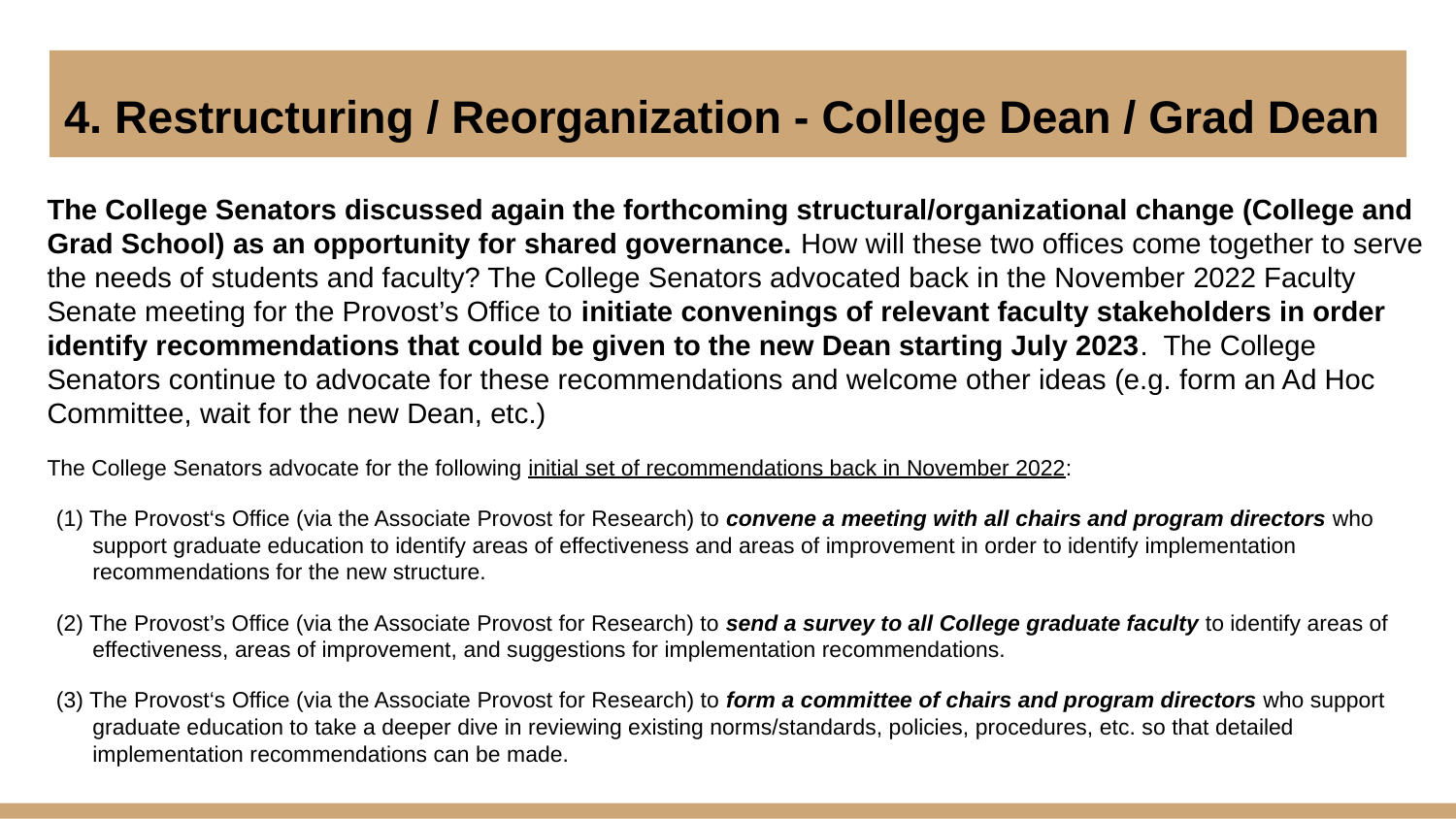

# 4. Restructuring / Reorganization - College Dean / Grad Dean
The College Senators discussed again the forthcoming structural/organizational change (College and Grad School) as an opportunity for shared governance. How will these two offices come together to serve the needs of students and faculty? The College Senators advocated back in the November 2022 Faculty Senate meeting for the Provost’s Office to initiate convenings of relevant faculty stakeholders in order identify recommendations that could be given to the new Dean starting July 2023.  The College Senators continue to advocate for these recommendations and welcome other ideas (e.g. form an Ad Hoc Committee, wait for the new Dean, etc.)
The College Senators advocate for the following initial set of recommendations back in November 2022:
(1) The Provost‘s Office (via the Associate Provost for Research) to convene a meeting with all chairs and program directors who support graduate education to identify areas of effectiveness and areas of improvement in order to identify implementation recommendations for the new structure.
(2) The Provost’s Office (via the Associate Provost for Research) to send a survey to all College graduate faculty to identify areas of effectiveness, areas of improvement, and suggestions for implementation recommendations.
(3) The Provost‘s Office (via the Associate Provost for Research) to form a committee of chairs and program directors who support graduate education to take a deeper dive in reviewing existing norms/standards, policies, procedures, etc. so that detailed implementation recommendations can be made.